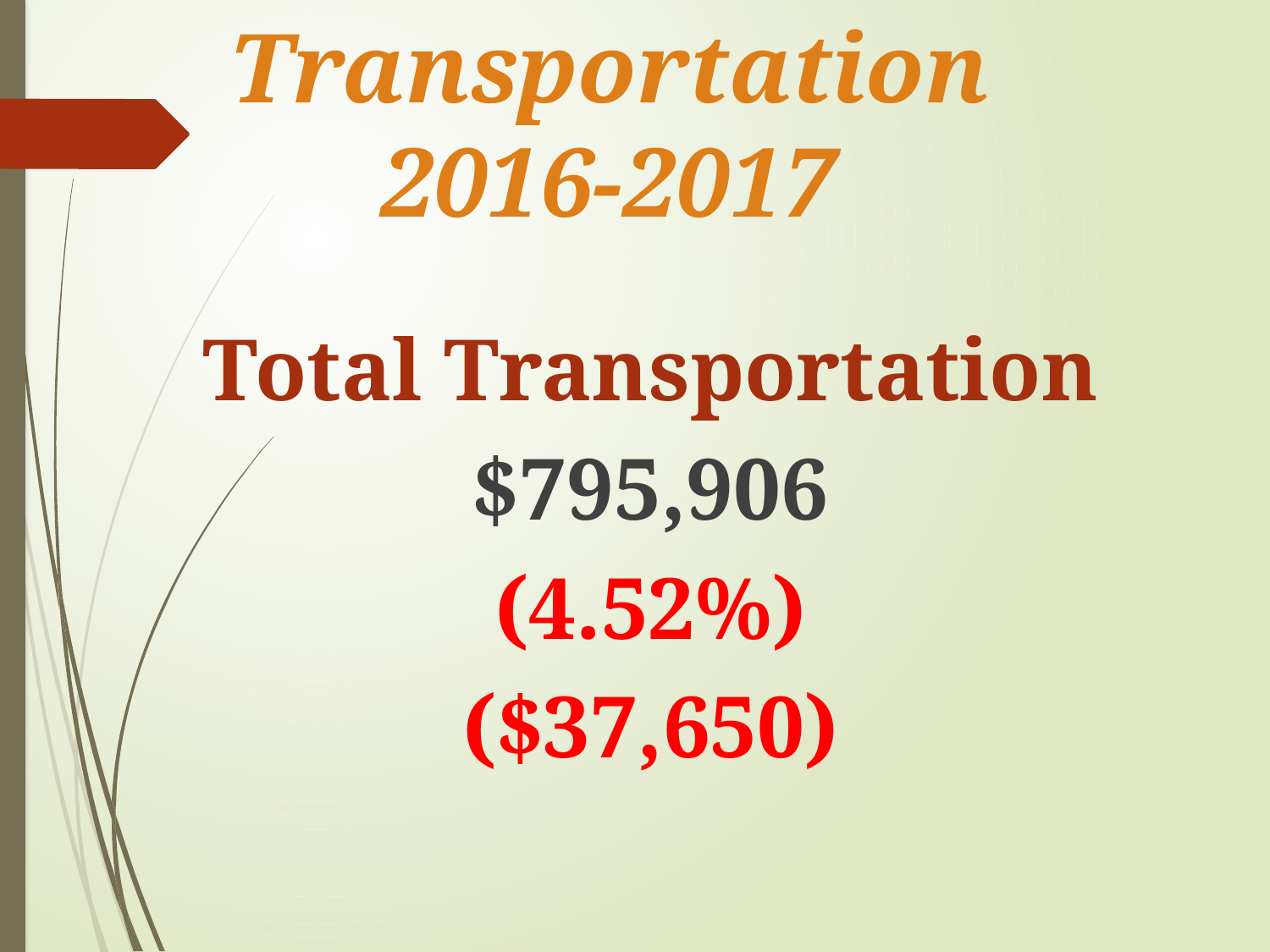

# Transportation 2016-2017

Total Transportation
$795,906
(4.52%)
($37,650)